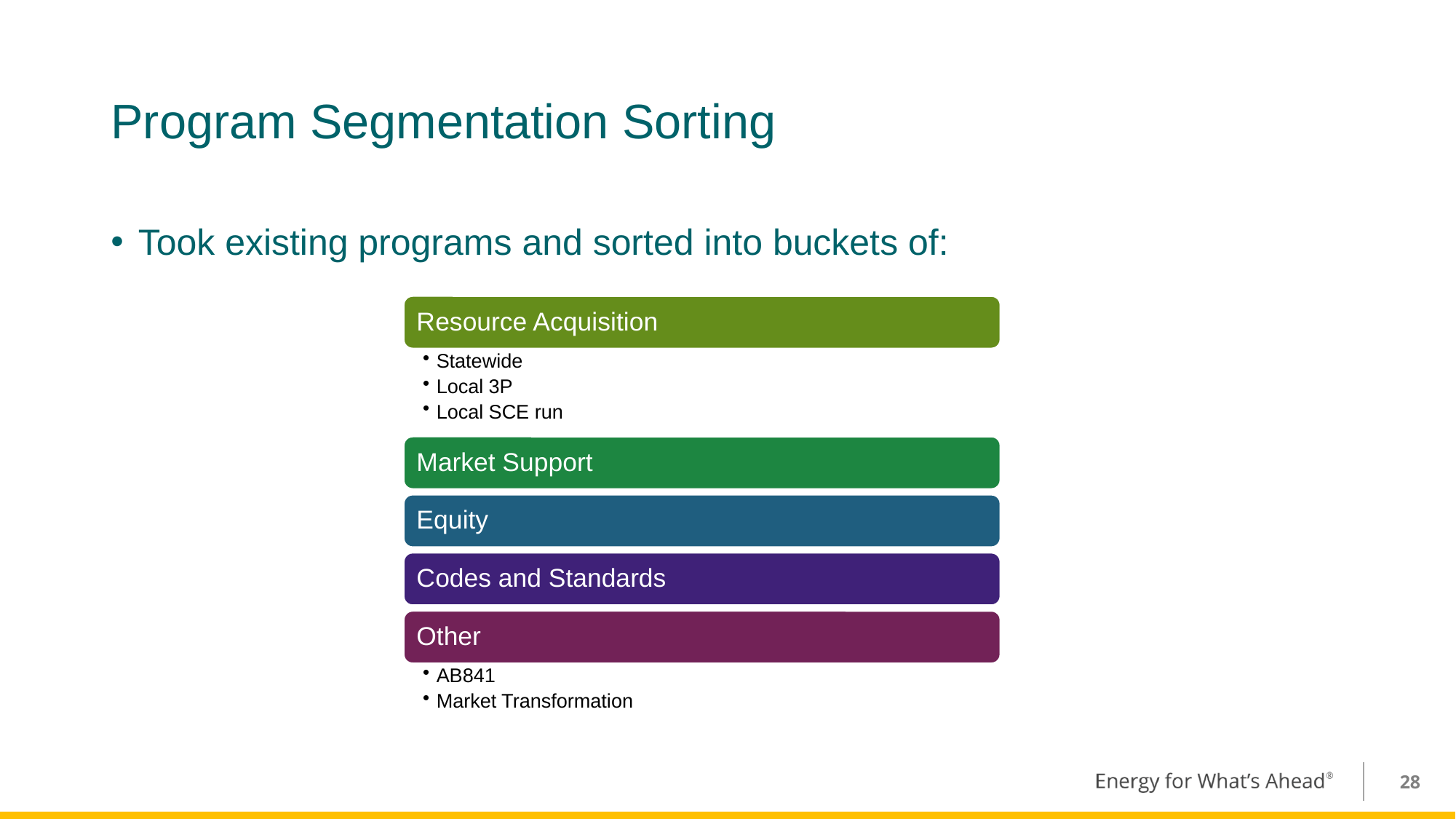

# Program Segmentation Sorting
Took existing programs and sorted into buckets of:
Resource Acquisition
Statewide
Local 3P
Local SCE run
Market Support
Equity
Codes and Standards
Other
AB841
Market Transformation
28